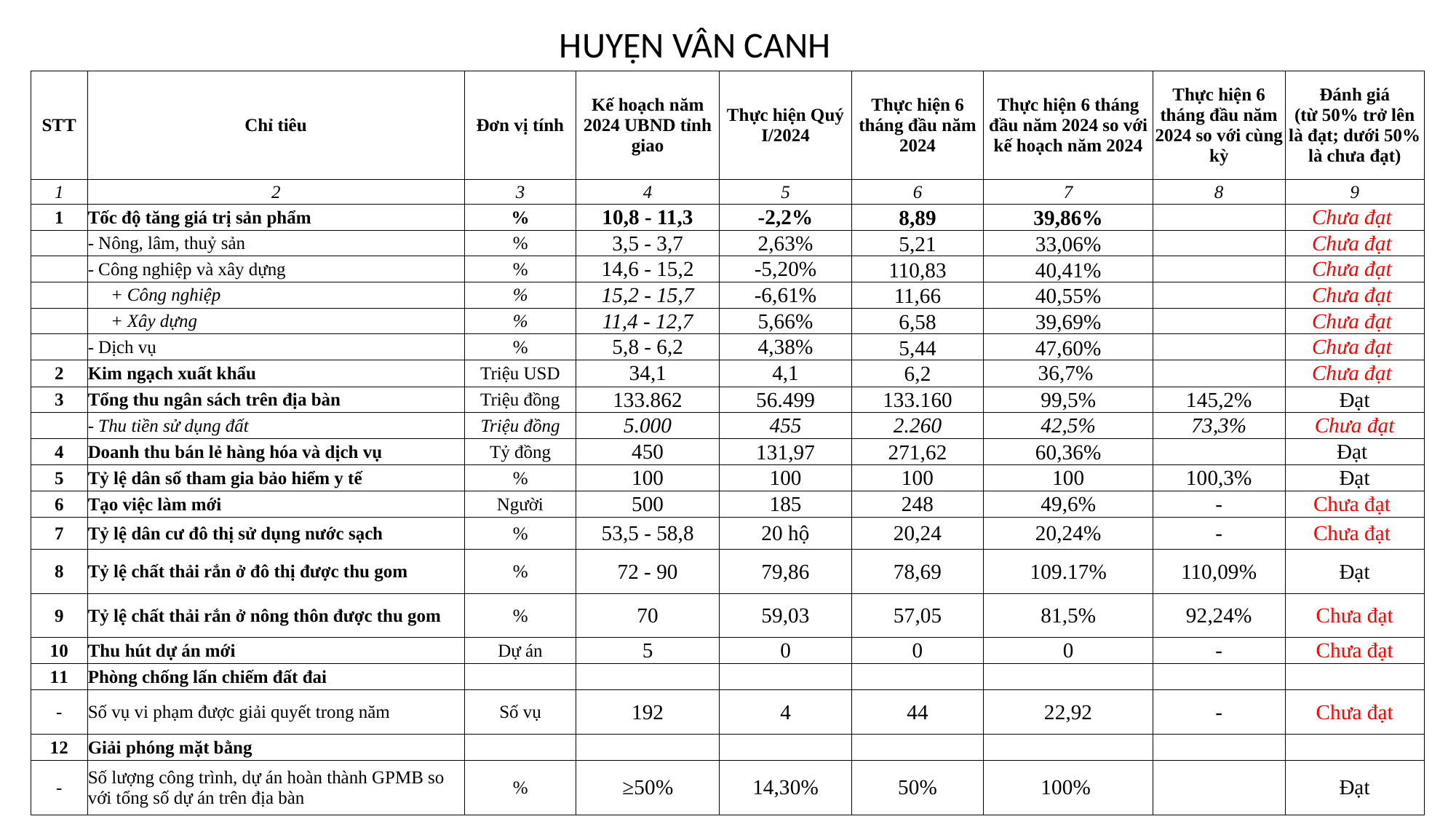

HUYỆN VÂN CANH
| STT | Chỉ tiêu | Đơn vị tính | Kế hoạch năm 2024 UBND tỉnh giao | Thực hiện Quý I/2024 | Thực hiện 6 tháng đầu năm 2024 | Thực hiện 6 tháng đầu năm 2024 so với kế hoạch năm 2024 | Thực hiện 6 tháng đầu năm 2024 so với cùng kỳ | Đánh giá (từ 50% trở lên là đạt; dưới 50% là chưa đạt) |
| --- | --- | --- | --- | --- | --- | --- | --- | --- |
| 1 | 2 | 3 | 4 | 5 | 6 | 7 | 8 | 9 |
| 1 | Tốc độ tăng giá trị sản phẩm | % | 10,8 - 11,3 | -2,2% | 8,89 | 39,86% |  | Chưa đạt |
|  | - Nông, lâm, thuỷ sản | % | 3,5 - 3,7 | 2,63% | 5,21 | 33,06% |  | Chưa đạt |
|  | - Công nghiệp và xây dựng | % | 14,6 - 15,2 | -5,20% | 110,83 | 40,41% |  | Chưa đạt |
|  | + Công nghiệp | % | 15,2 - 15,7 | -6,61% | 11,66 | 40,55% |  | Chưa đạt |
|  | + Xây dựng | % | 11,4 - 12,7 | 5,66% | 6,58 | 39,69% |  | Chưa đạt |
|  | - Dịch vụ | % | 5,8 - 6,2 | 4,38% | 5,44 | 47,60% |  | Chưa đạt |
| 2 | Kim ngạch xuất khẩu | Triệu USD | 34,1 | 4,1 | 6,2 | 36,7% |  | Chưa đạt |
| 3 | Tổng thu ngân sách trên địa bàn | Triệu đồng | 133.862 | 56.499 | 133.160 | 99,5% | 145,2% | Đạt |
|  | - Thu tiền sử dụng đất | Triệu đồng | 5.000 | 455 | 2.260 | 42,5% | 73,3% | Chưa đạt |
| 4 | Doanh thu bán lẻ hàng hóa và dịch vụ | Tỷ đồng | 450 | 131,97 | 271,62 | 60,36% |  | Đạt |
| 5 | Tỷ lệ dân số tham gia bảo hiểm y tế | % | 100 | 100 | 100 | 100 | 100,3% | Đạt |
| 6 | Tạo việc làm mới | Người | 500 | 185 | 248 | 49,6% | - | Chưa đạt |
| 7 | Tỷ lệ dân cư đô thị sử dụng nước sạch | % | 53,5 - 58,8 | 20 hộ | 20,24 | 20,24% | - | Chưa đạt |
| 8 | Tỷ lệ chất thải rắn ở đô thị được thu gom | % | 72 - 90 | 79,86 | 78,69 | 109.17% | 110,09% | Đạt |
| 9 | Tỷ lệ chất thải rắn ở nông thôn được thu gom | % | 70 | 59,03 | 57,05 | 81,5% | 92,24% | Chưa đạt |
| 10 | Thu hút dự án mới | Dự án | 5 | 0 | 0 | 0 | - | Chưa đạt |
| 11 | Phòng chống lấn chiếm đất đai |  |  |  |  |  |  |  |
| - | Số vụ vi phạm được giải quyết trong năm | Số vụ | 192 | 4 | 44 | 22,92 | - | Chưa đạt |
| 12 | Giải phóng mặt bằng |  |  |  |  |  |  |  |
| - | Số lượng công trình, dự án hoàn thành GPMB so với tổng số dự án trên địa bàn | % | ≥50% | 14,30% | 50% | 100% |  | Đạt |